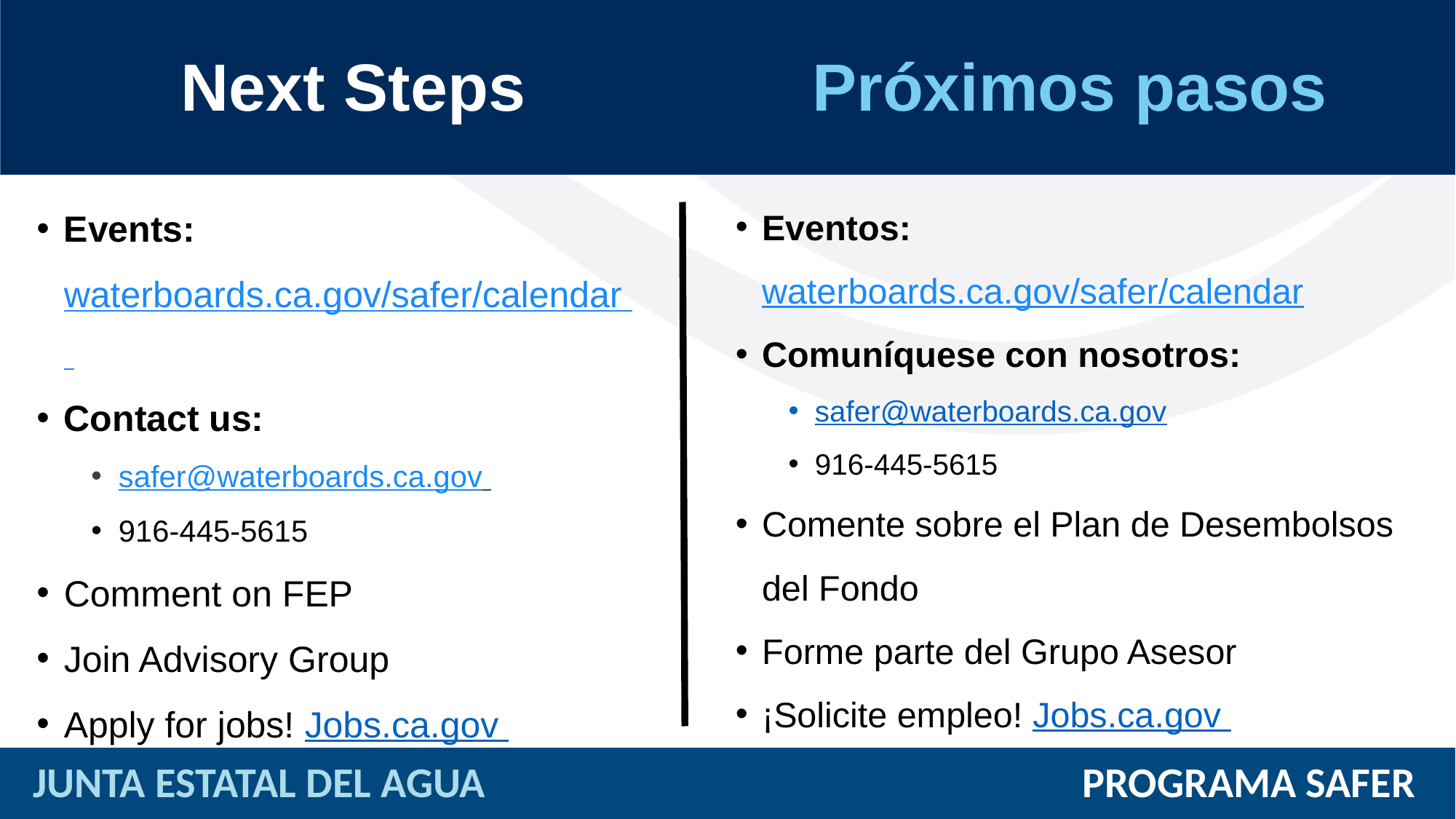

Next Steps
Próximos pasos
Eventos: waterboards.ca.gov/safer/calendar
Comuníquese con nosotros:
safer@waterboards.ca.gov
916-445-5615
Comente sobre el Plan de Desembolsos del Fondo
Forme parte del Grupo Asesor
¡Solicite empleo! Jobs.ca.gov
Events: waterboards.ca.gov/safer/calendar
Contact us:
safer@waterboards.ca.gov
916-445-5615
Comment on FEP
Join Advisory Group
Apply for jobs! Jobs.ca.gov
JUNTA ESTATAL DEL AGUA 		   			       PROGRAMA SAFER